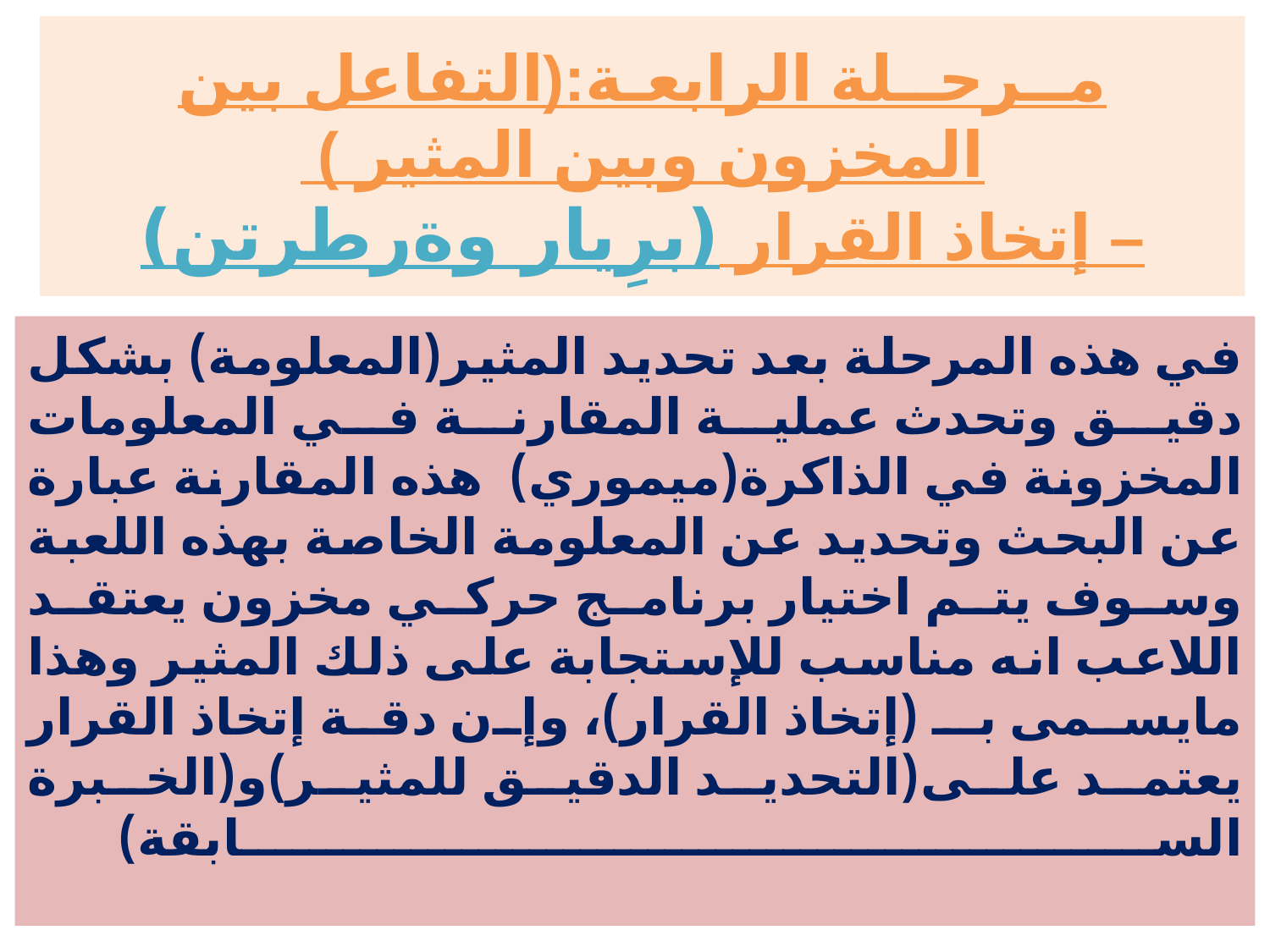

# مــرحــلة الرابعـة:(التفاعل بين المخزون وبين المثير ) – إتخاذ القرار (برِيار وةرطرتن)
في هذه المرحلة بعد تحديد المثير(المعلومة) بشكل دقيق وتحدث عملية المقارنة في المعلومات المخزونة في الذاكرة(ميموري)  هذه المقارنة عبارة عن البحث وتحديد عن المعلومة الخاصة بهذه اللعبة وسوف يتم اختيار برنامج حركي مخزون يعتقد اللاعب انه مناسب للإستجابة على ذلك المثير وهذا مايسمى بـ (إتخاذ القرار)، وإن دقة إتخاذ القرار يعتمد على(التحديد الدقيق للمثير)و(الخبرة السابقة)